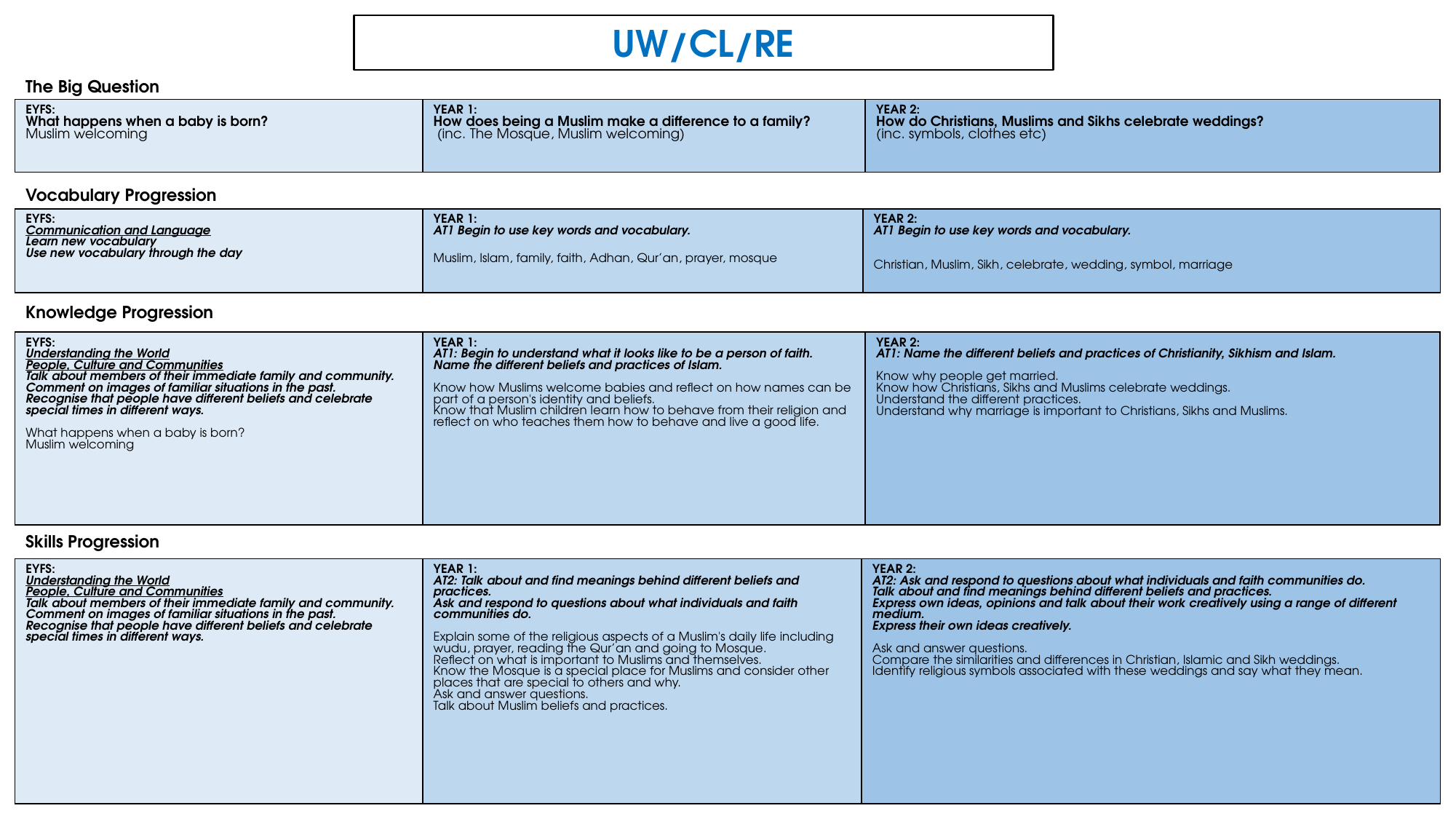

UW/CL/RE
The Big Question
| EYFS: What happens when a baby is born? Muslim welcoming | YEAR 1: How does being a Muslim make a difference to a family? (inc. The Mosque, Muslim welcoming) | YEAR 2: How do Christians, Muslims and Sikhs celebrate weddings? (inc. symbols, clothes etc) |
| --- | --- | --- |
Vocabulary Progression
| EYFS: Communication and Language Learn new vocabulary Use new vocabulary through the day | YEAR 1: AT1 Begin to use key words and vocabulary. Muslim, Islam, family, faith, Adhan, Qur’an, prayer, mosque | YEAR 2: AT1 Begin to use key words and vocabulary. Christian, Muslim, Sikh, celebrate, wedding, symbol, marriage |
| --- | --- | --- |
Knowledge Progression
| EYFS: Understanding the World People, Culture and Communities Talk about members of their immediate family and community.  Comment on images of familiar situations in the past. Recognise that people have different beliefs and celebrate special times in different ways.     What happens when a baby is born?  Muslim welcoming | YEAR 1: AT1: Begin to understand what it looks like to be a person of faith. Name the different beliefs and practices of Islam. Know how Muslims welcome babies and reflect on how names can be part of a person's identity and beliefs.  Know that Muslim children learn how to behave from their religion and reflect on who teaches them how to behave and live a good life. | YEAR 2: AT1: Name the different beliefs and practices of Christianity, Sikhism and Islam. Know why people get married.   Know how Christians, Sikhs and Muslims celebrate weddings. Understand the different practices.  Understand why marriage is important to Christians, Sikhs and Muslims. |
| --- | --- | --- |
Skills Progression
| EYFS: Understanding the World People, Culture and Communities Talk about members of their immediate family and community.  Comment on images of familiar situations in the past. Recognise that people have different beliefs and celebrate special times in different ways. | YEAR 1: AT2: Talk about and find meanings behind different beliefs and practices. Ask and respond to questions about what individuals and faith communities do. Explain some of the religious aspects of a Muslim's daily life including wudu, prayer, reading the Qur’an and going to Mosque.  Reflect on what is important to Muslims and themselves.  Know the Mosque is a special place for Muslims and consider other places that are special to others and why. Ask and answer questions.  Talk about Muslim beliefs and practices. | YEAR 2: AT2: Ask and respond to questions about what individuals and faith communities do. Talk about and find meanings behind different beliefs and practices. Express own ideas, opinions and talk about their work creatively using a range of different medium. Express their own ideas creatively. Ask and answer questions.  Compare the similarities and differences in Christian, Islamic and Sikh weddings.   Identify religious symbols associated with these weddings and say what they mean. |
| --- | --- | --- |